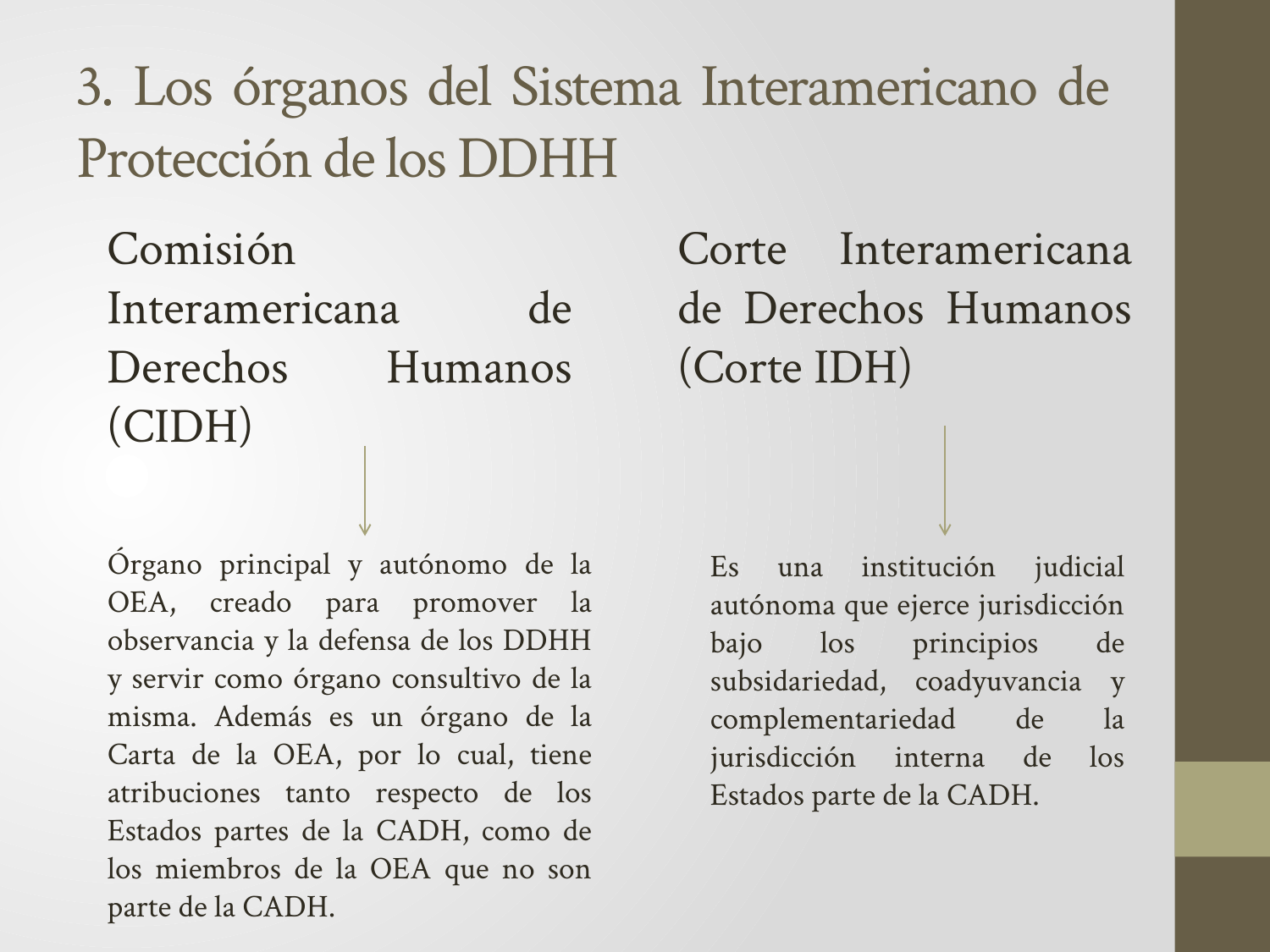

# 3. Los órganos del Sistema Interamericano de Protección de los DDHH
Comisión Interamericana de Derechos Humanos (CIDH)
Corte Interamericana de Derechos Humanos (Corte IDH)
Órgano principal y autónomo de la OEA, creado para promover la observancia y la defensa de los DDHH y servir como órgano consultivo de la misma. Además es un órgano de la Carta de la OEA, por lo cual, tiene atribuciones tanto respecto de los Estados partes de la CADH, como de los miembros de la OEA que no son parte de la CADH.
Es una institución judicial autónoma que ejerce jurisdicción bajo los principios de subsidariedad, coadyuvancia y complementariedad de la jurisdicción interna de los Estados parte de la CADH.